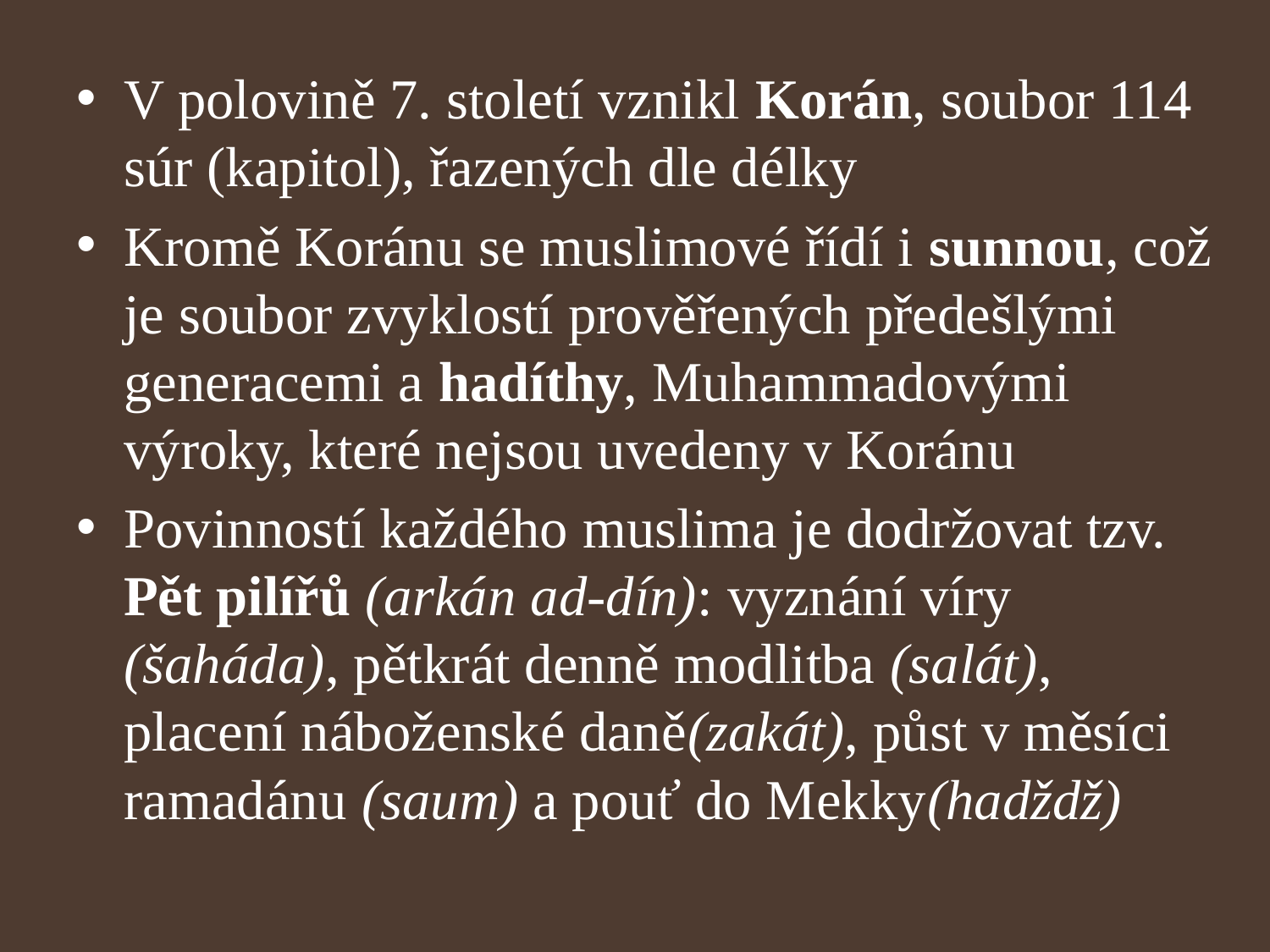

V polovině 7. století vznikl Korán, soubor 114 súr (kapitol), řazených dle délky
Kromě Koránu se muslimové řídí i sunnou, což je soubor zvyklostí prověřených předešlými generacemi a hadíthy, Muhammadovými výroky, které nejsou uvedeny v Koránu
Povinností každého muslima je dodržovat tzv. Pět pilířů (arkán ad-dín): vyznání víry (šaháda), pětkrát denně modlitba (salát), placení náboženské daně(zakát), půst v měsíci ramadánu (saum) a pouť do Mekky(hadždž)